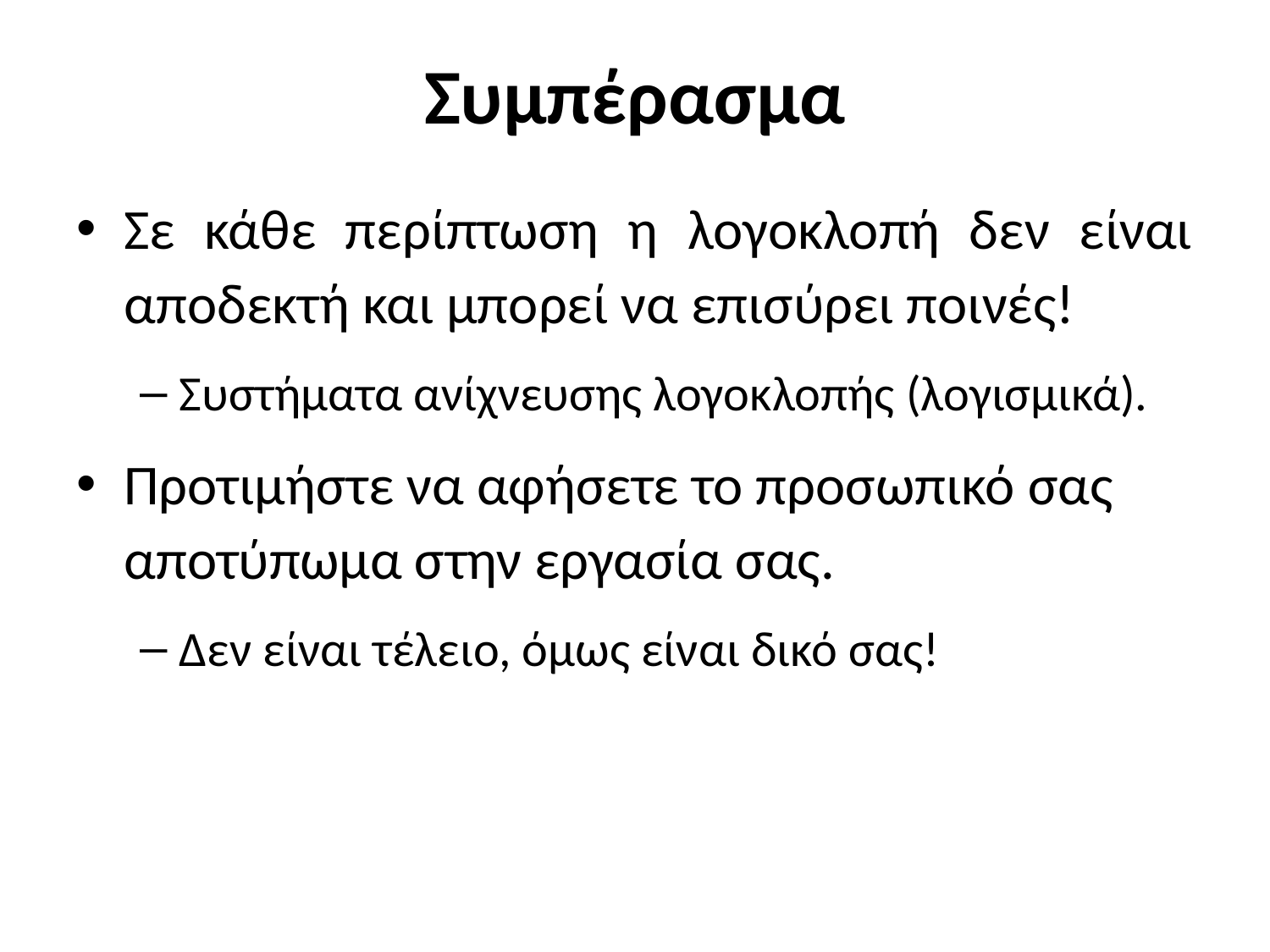

# Συμπέρασμα
Σε κάθε περίπτωση η λογοκλοπή δεν είναι αποδεκτή και μπορεί να επισύρει ποινές!
Συστήματα ανίχνευσης λογοκλοπής (λογισμικά).
Προτιμήστε να αφήσετε το προσωπικό σας αποτύπωμα στην εργασία σας.
Δεν είναι τέλειο, όμως είναι δικό σας!